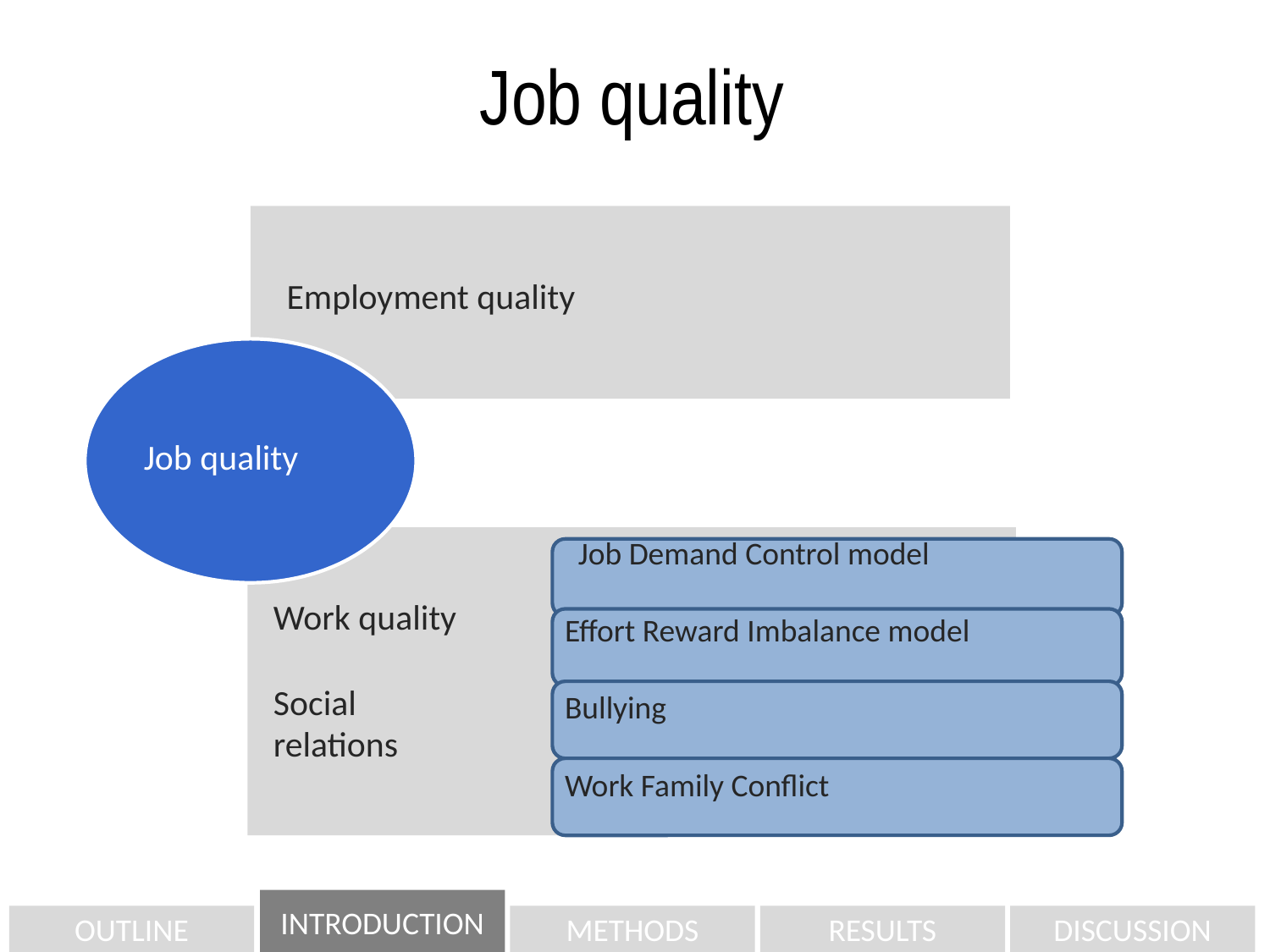

# Job quality

Employment quality

Job quality

Job Demand Control model

Work quality

Social
relations
Effort Reward Imbalance model

Bullying

Work Family Conflict
INTRODUCTION
OUTLINE
METHODS
RESULTS
DISCUSSION